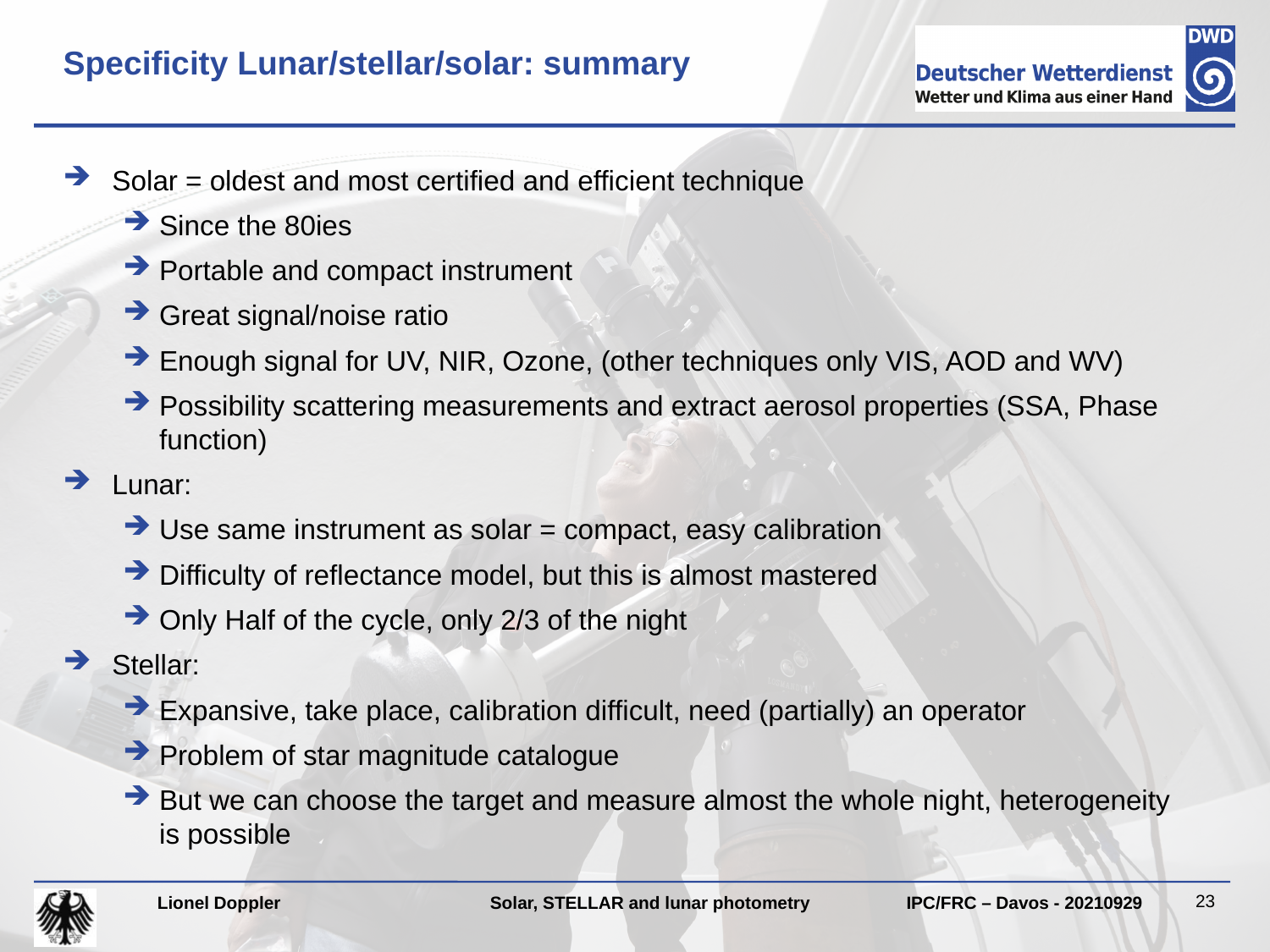

Specificity Lunar/stellar/solar: summary
Solar = oldest and most certified and efficient technique
Since the 80ies
Portable and compact instrument
Great signal/noise ratio
Enough signal for UV, NIR, Ozone, (other techniques only VIS, AOD and WV)
Possibility scattering measurements and extract aerosol properties (SSA, Phase function)
Lunar:
Use same instrument as solar = compact, easy calibration
Difficulty of reflectance model, but this is almost mastered
Only Half of the cycle, only 2/3 of the night
Stellar:
Expansive, take place, calibration difficult, need (partially) an operator
Problem of star magnitude catalogue
But we can choose the target and measure almost the whole night, heterogeneity is possible
Lionel Doppler
Solar, STELLAR and lunar photometry
IPC/FRC – Davos - 20210929
23